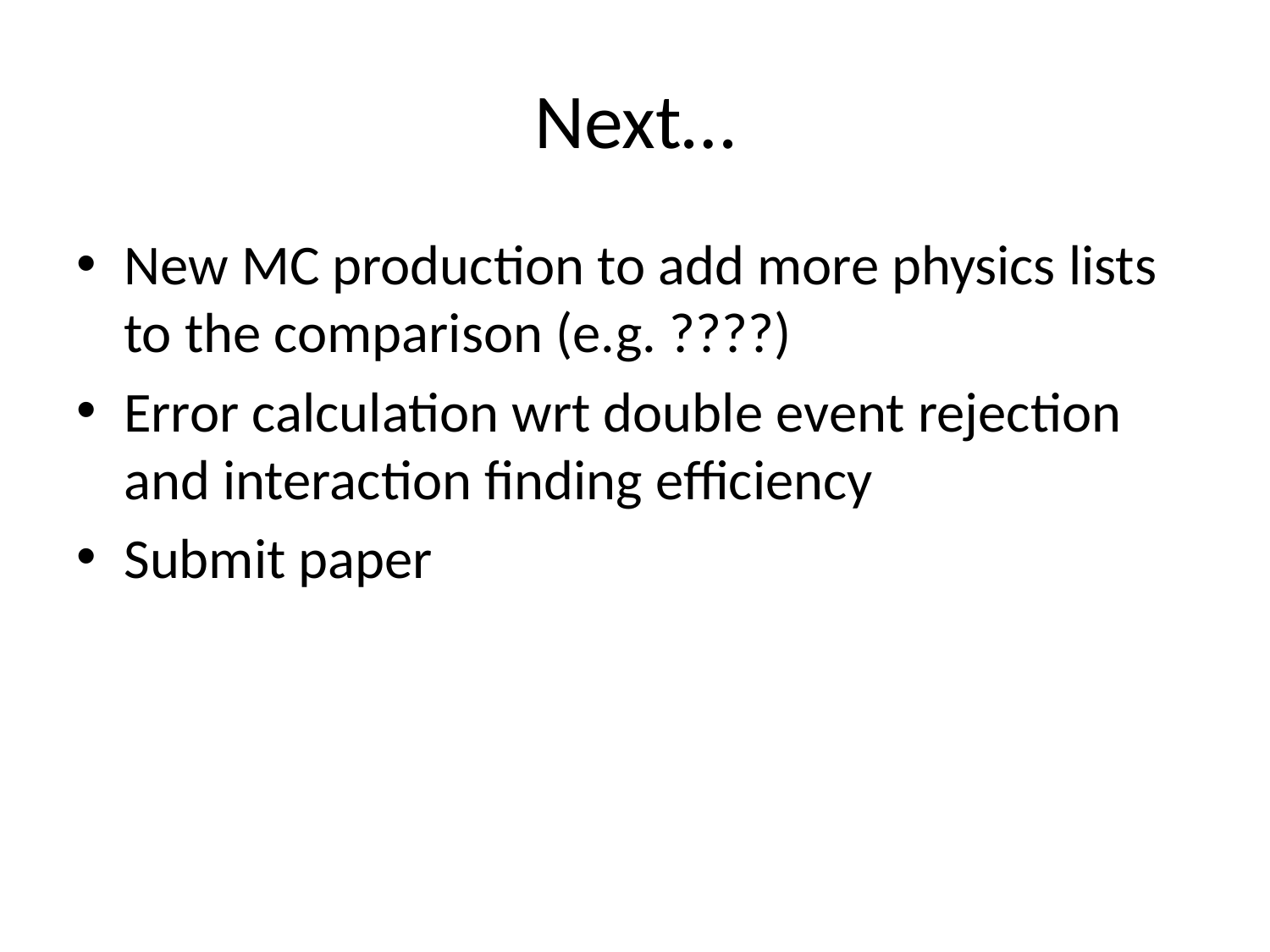

# Next…
New MC production to add more physics lists to the comparison (e.g. ????)
Error calculation wrt double event rejection and interaction finding efficiency
Submit paper